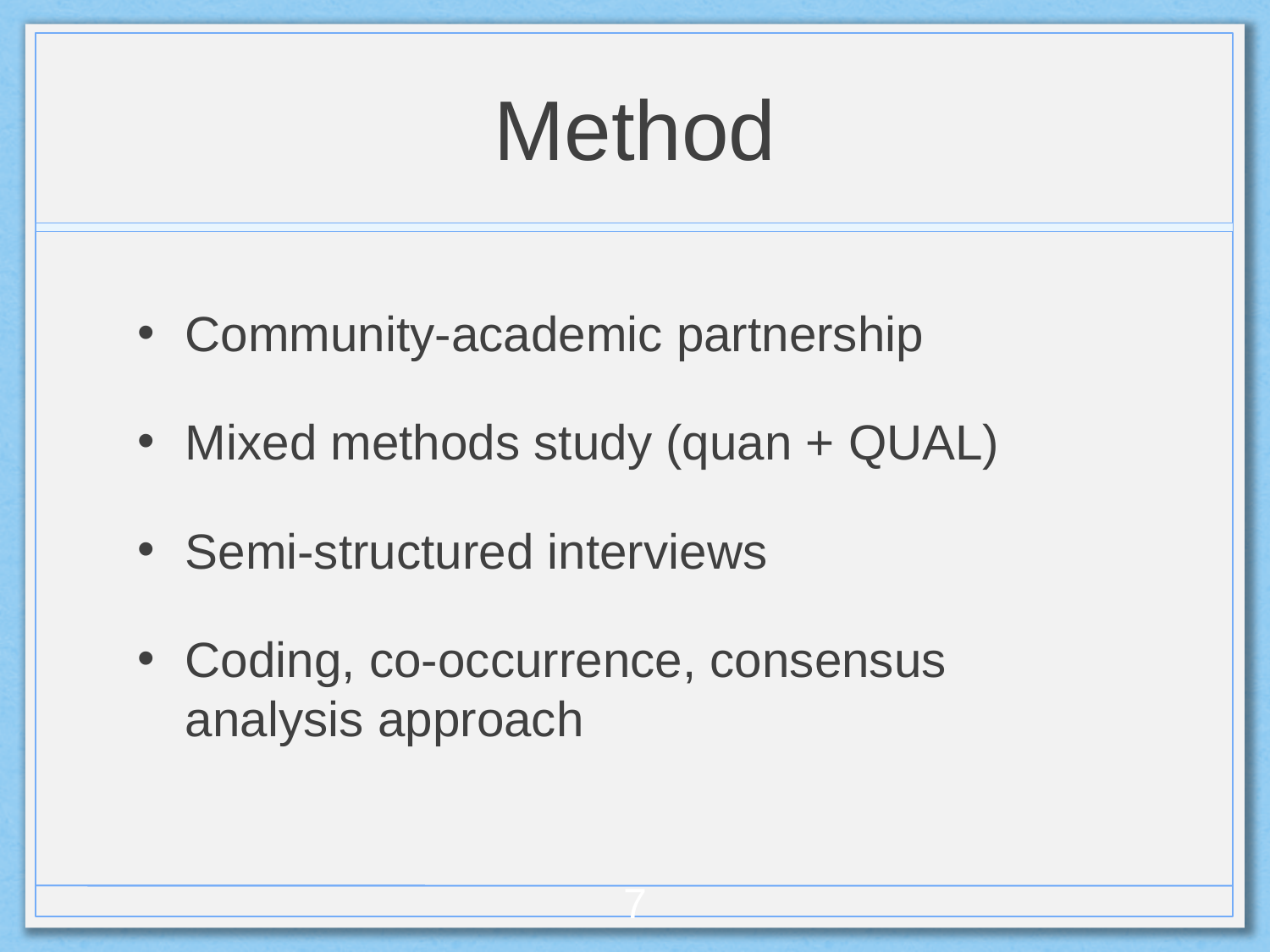

# Method
Community-academic partnership
Mixed methods study (quan + QUAL)
Semi-structured interviews
Coding, co-occurrence, consensus analysis approach

7